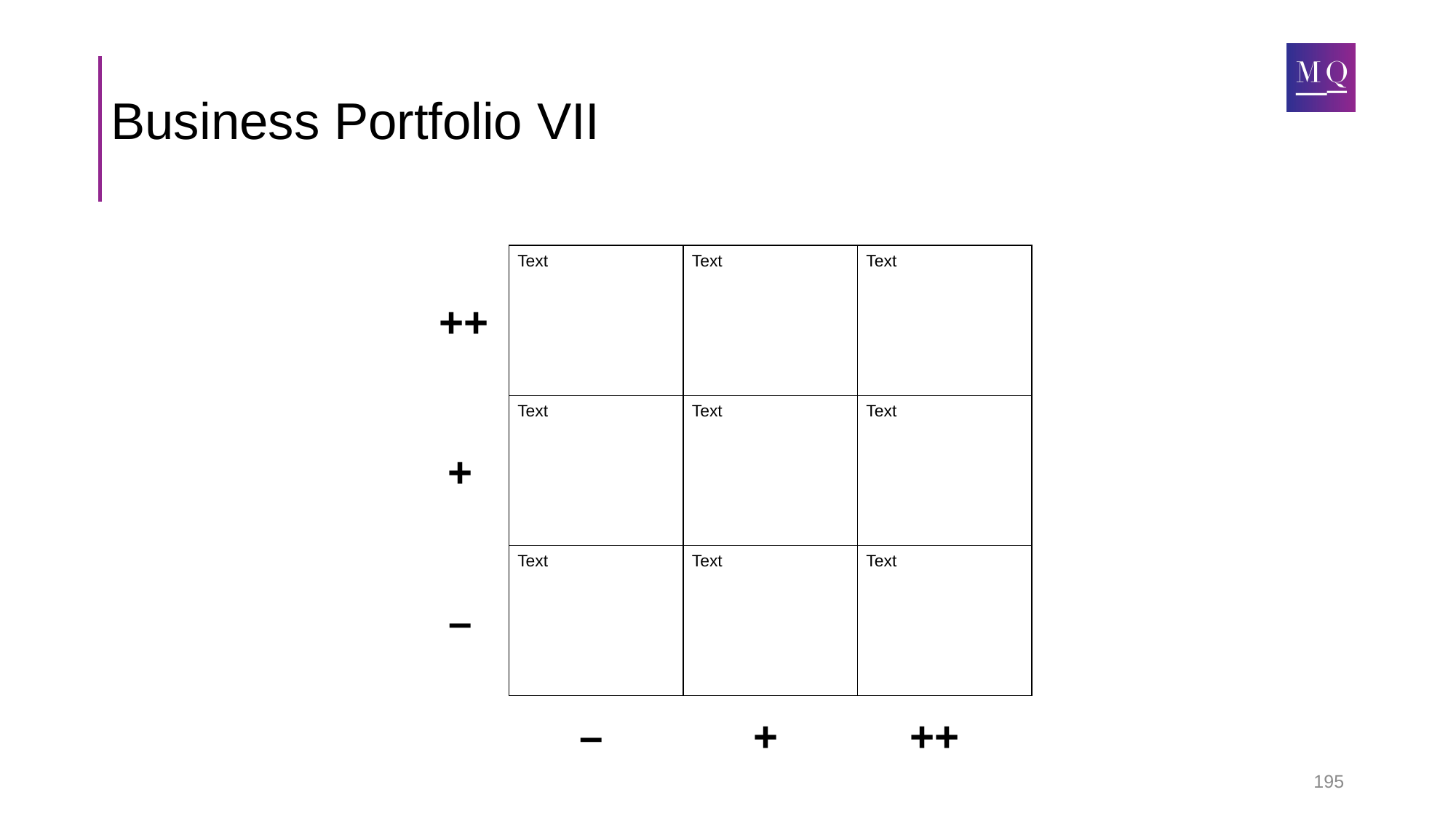

# Business Portfolio VII
Text
Text
Text
Text
Text
Text
Text
Text
Text
++
+
–
–
+
++
195